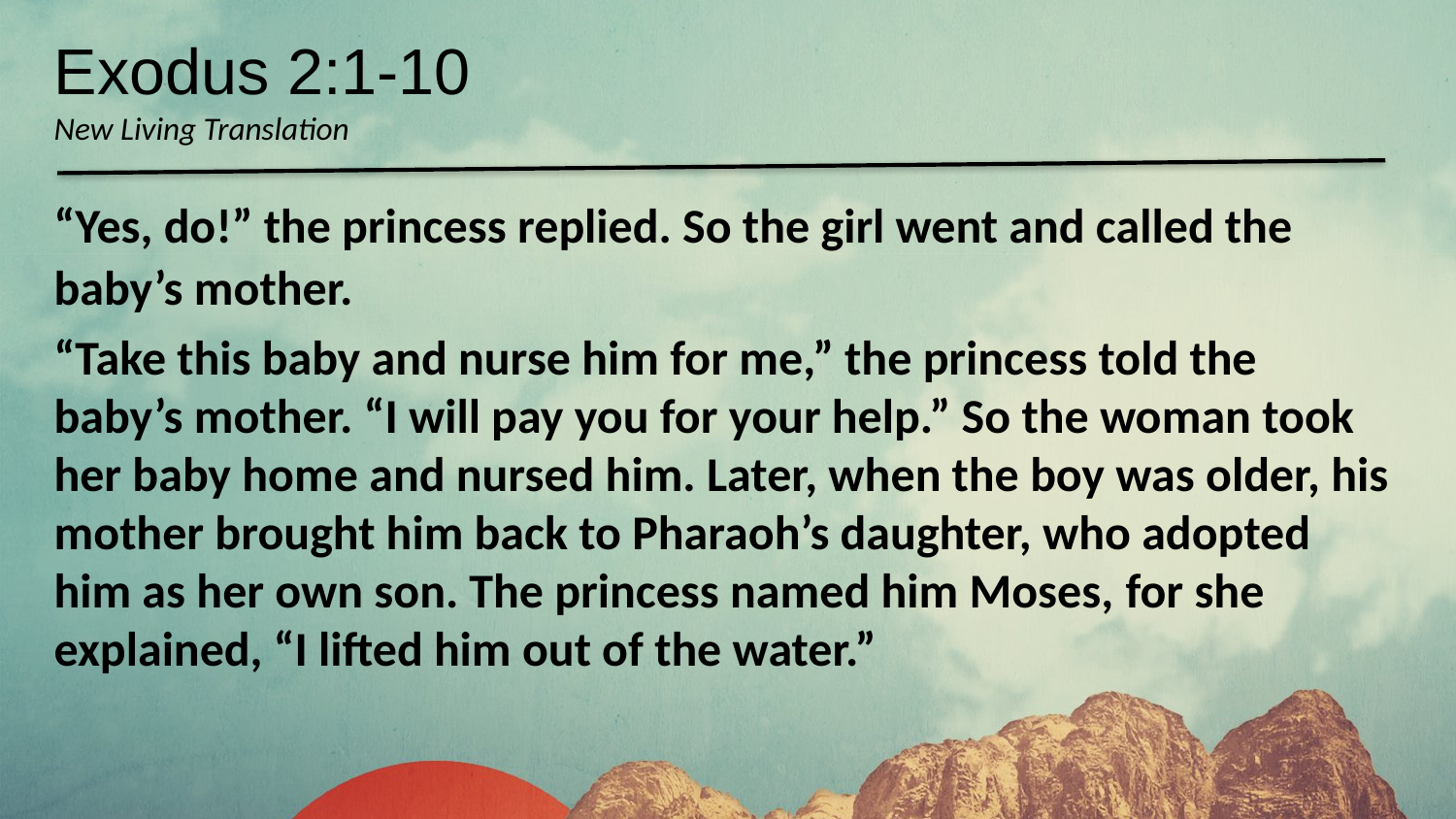

Exodus 2:1-10
New Living Translation
“Yes, do!” the princess replied. So the girl went and called the baby’s mother.
“Take this baby and nurse him for me,” the princess told the baby’s mother. “I will pay you for your help.” So the woman took her baby home and nursed him. Later, when the boy was older, his mother brought him back to Pharaoh’s daughter, who adopted him as her own son. The princess named him Moses, for she explained, “I lifted him out of the water.”